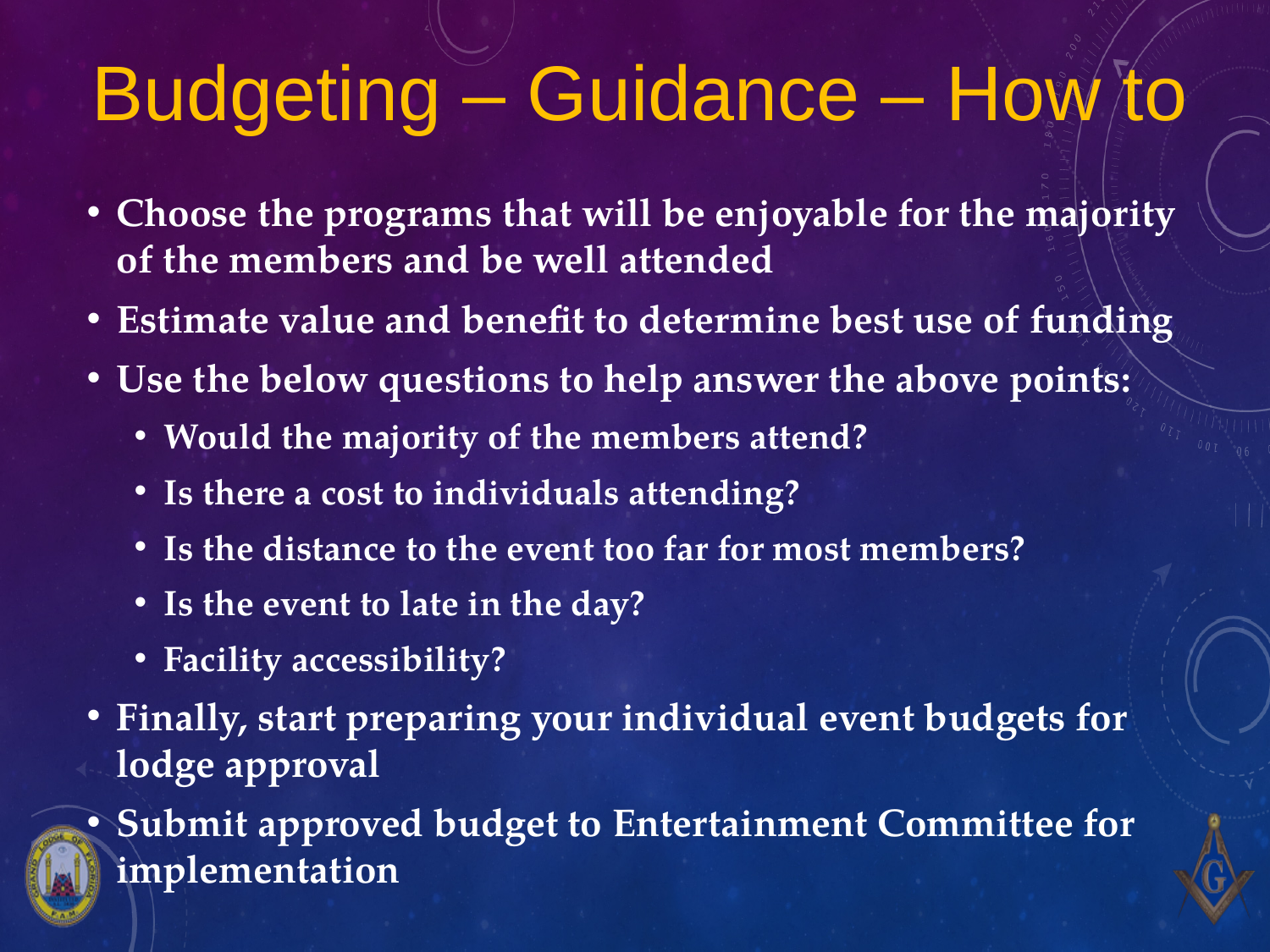

# Budgeting – Guidance – How to
Choose the programs that will be enjoyable for the majority of the members and be well attended
Estimate value and benefit to determine best use of funding
Use the below questions to help answer the above points:
Would the majority of the members attend?
Is there a cost to individuals attending?
Is the distance to the event too far for most members?
Is the event to late in the day?
Facility accessibility?
Finally, start preparing your individual event budgets for lodge approval
Submit approved budget to Entertainment Committee for implementation